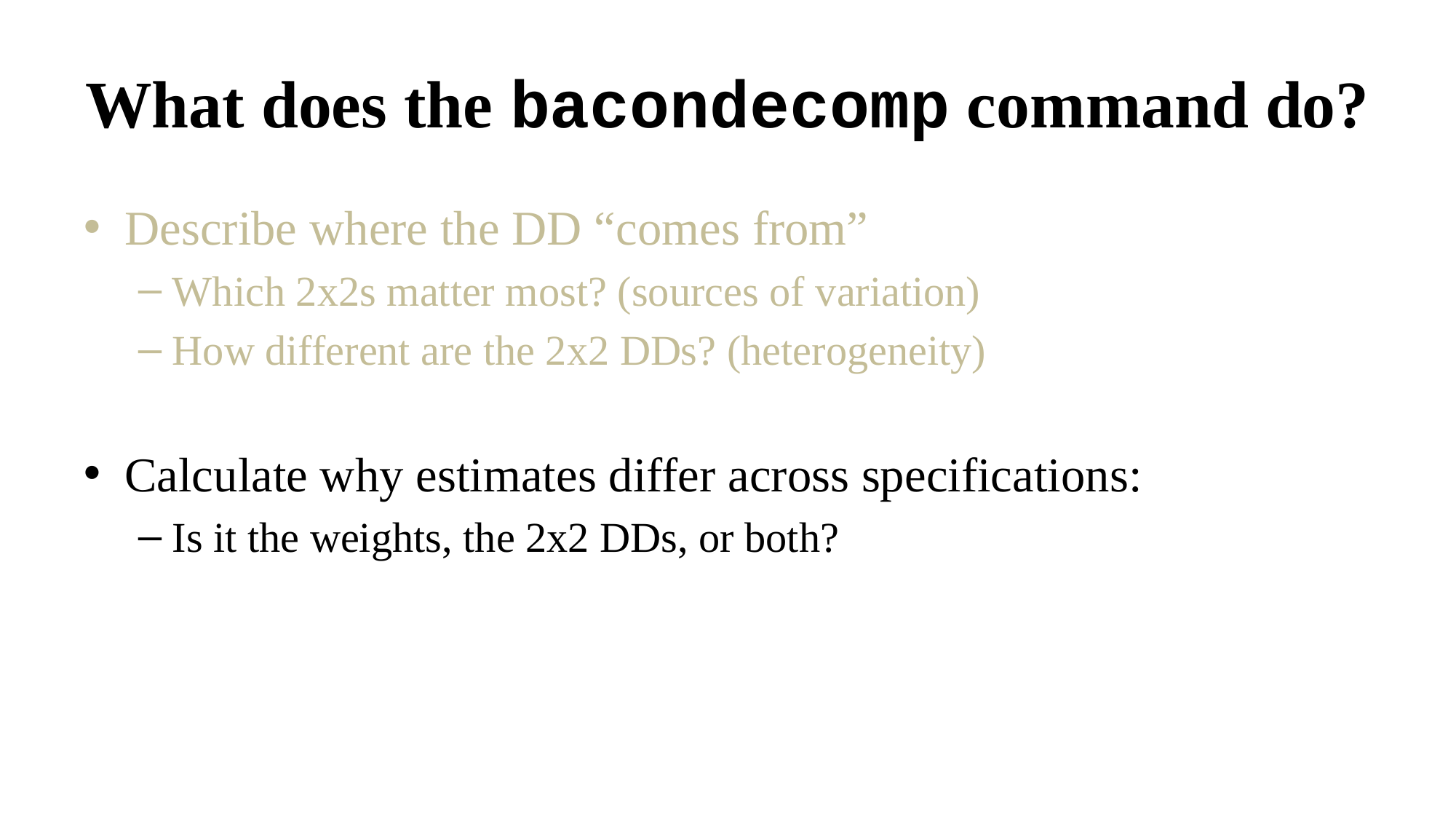

# What does the bacondecomp command do?
Describe where the DD “comes from”
Which 2x2s matter most? (sources of variation)
How different are the 2x2 DDs? (heterogeneity)

Calculate why estimates differ across specifications:
Is it the weights, the 2x2 DDs, or both?